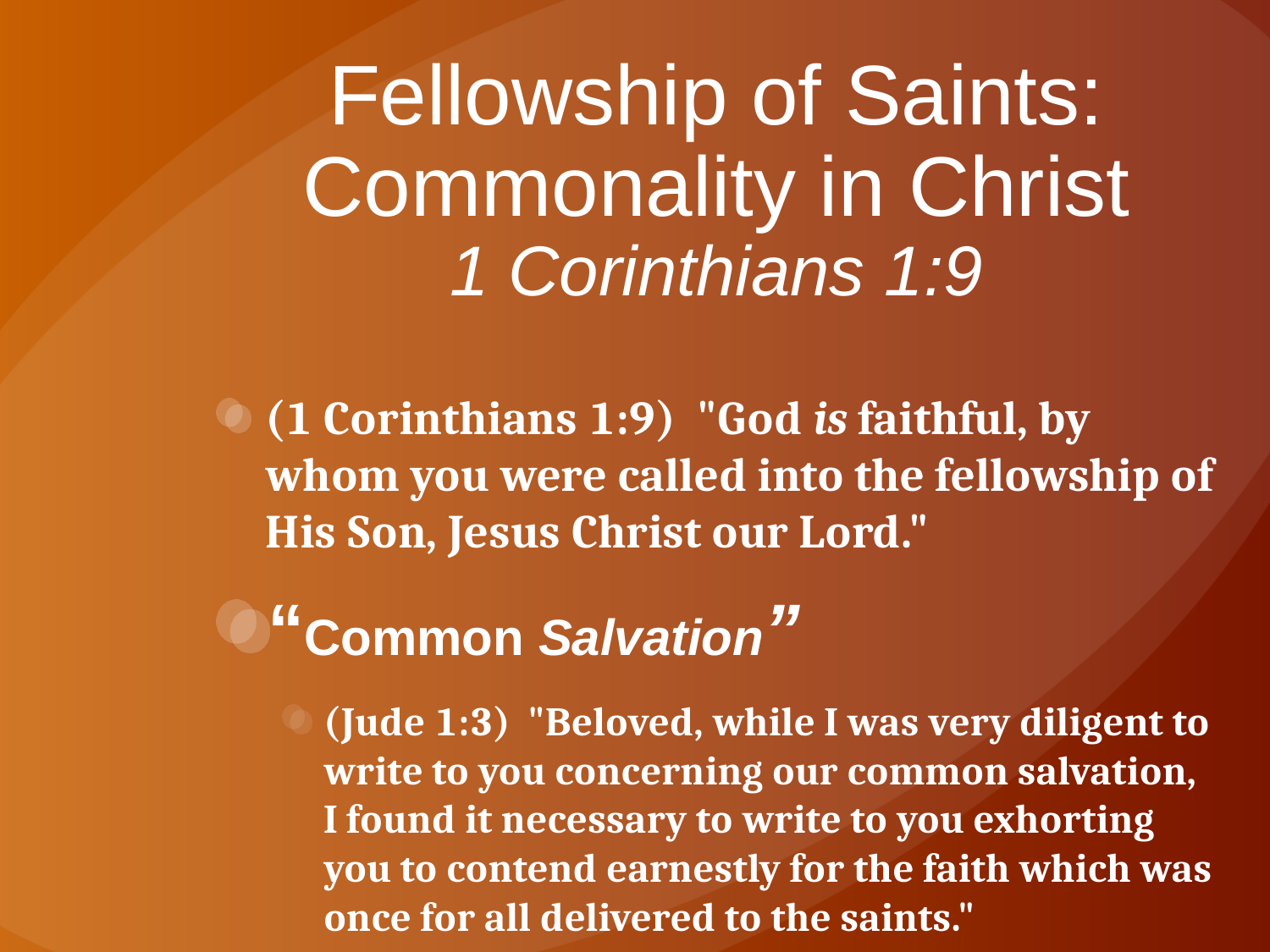

# Fellowship of Saints: Commonality in Christ 1 Corinthians 1:9
(1 Corinthians 1:9)  "God is faithful, by whom you were called into the fellowship of His Son, Jesus Christ our Lord."
“Common Salvation”
(Jude 1:3)  "Beloved, while I was very diligent to write to you concerning our common salvation, I found it necessary to write to you exhorting you to contend earnestly for the faith which was once for all delivered to the saints."